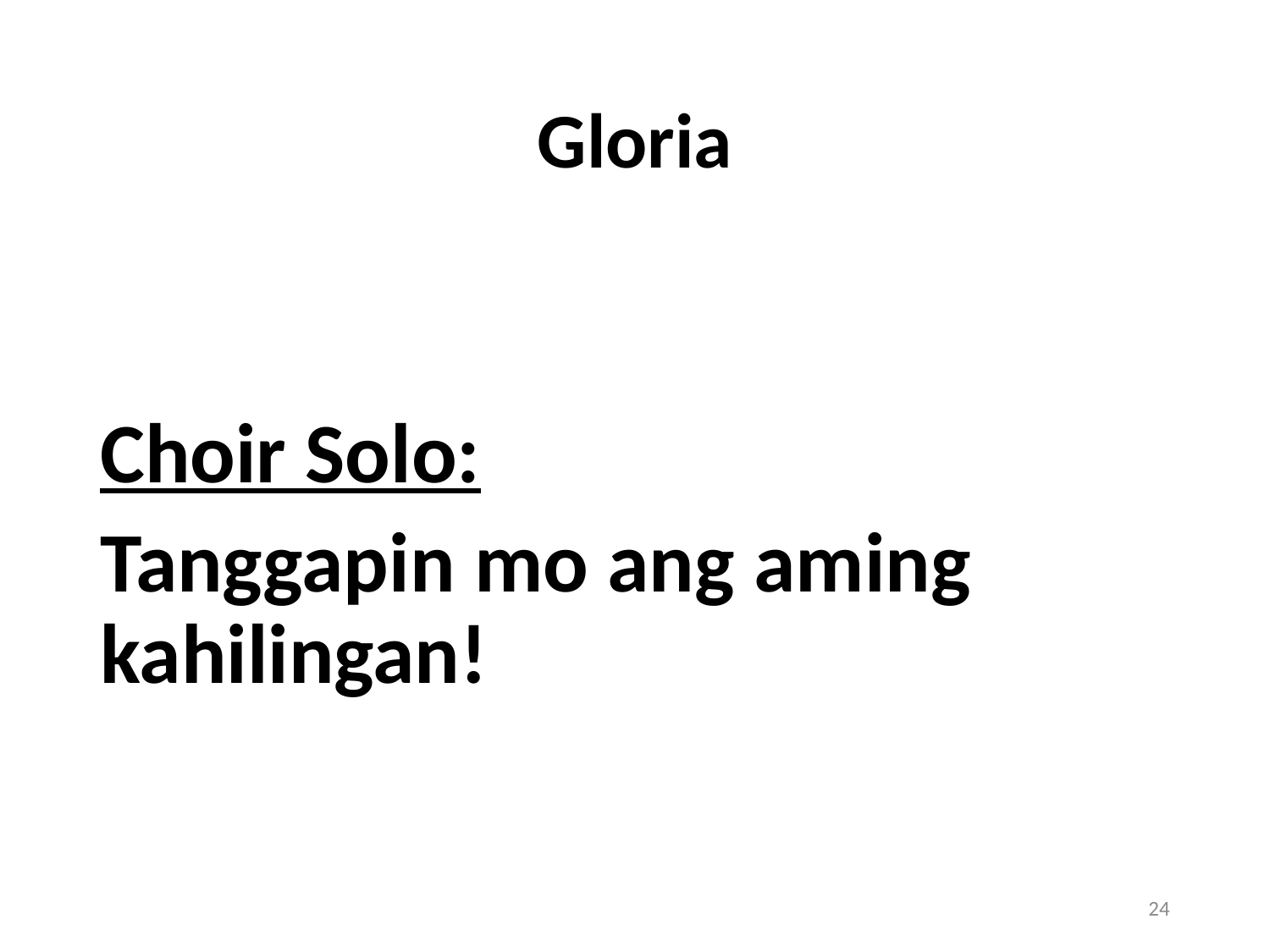

# Gloria
Choir Solo:
Tanggapin mo ang aming kahilingan!
24